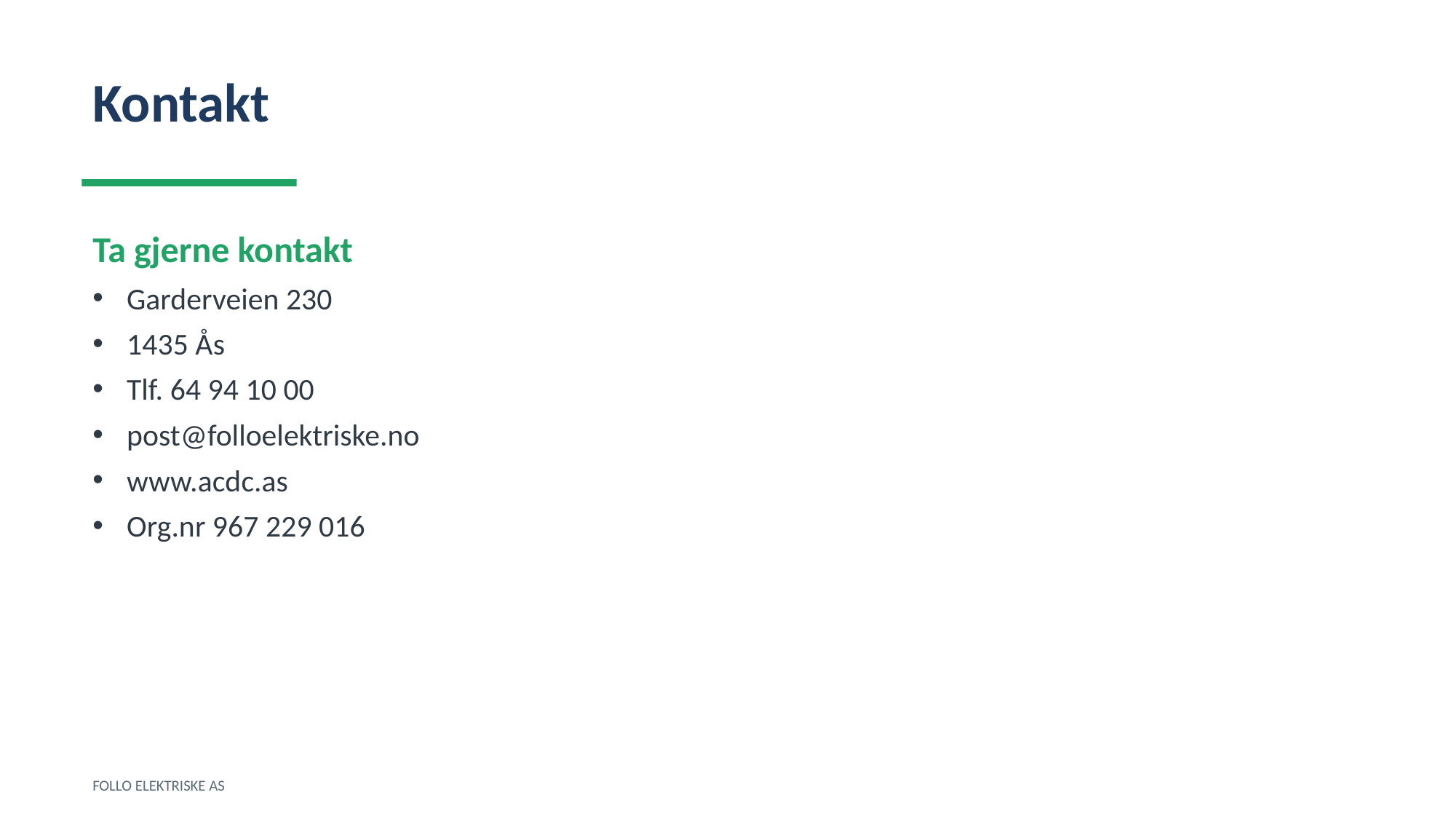

Kontakt

Ta gjerne kontakt
Garderveien 230
1435 Ås
Tlf. 64 94 10 00
post@folloelektriske.no
www.acdc.as
Org.nr 967 229 016
FOLLO ELEKTRISKE AS